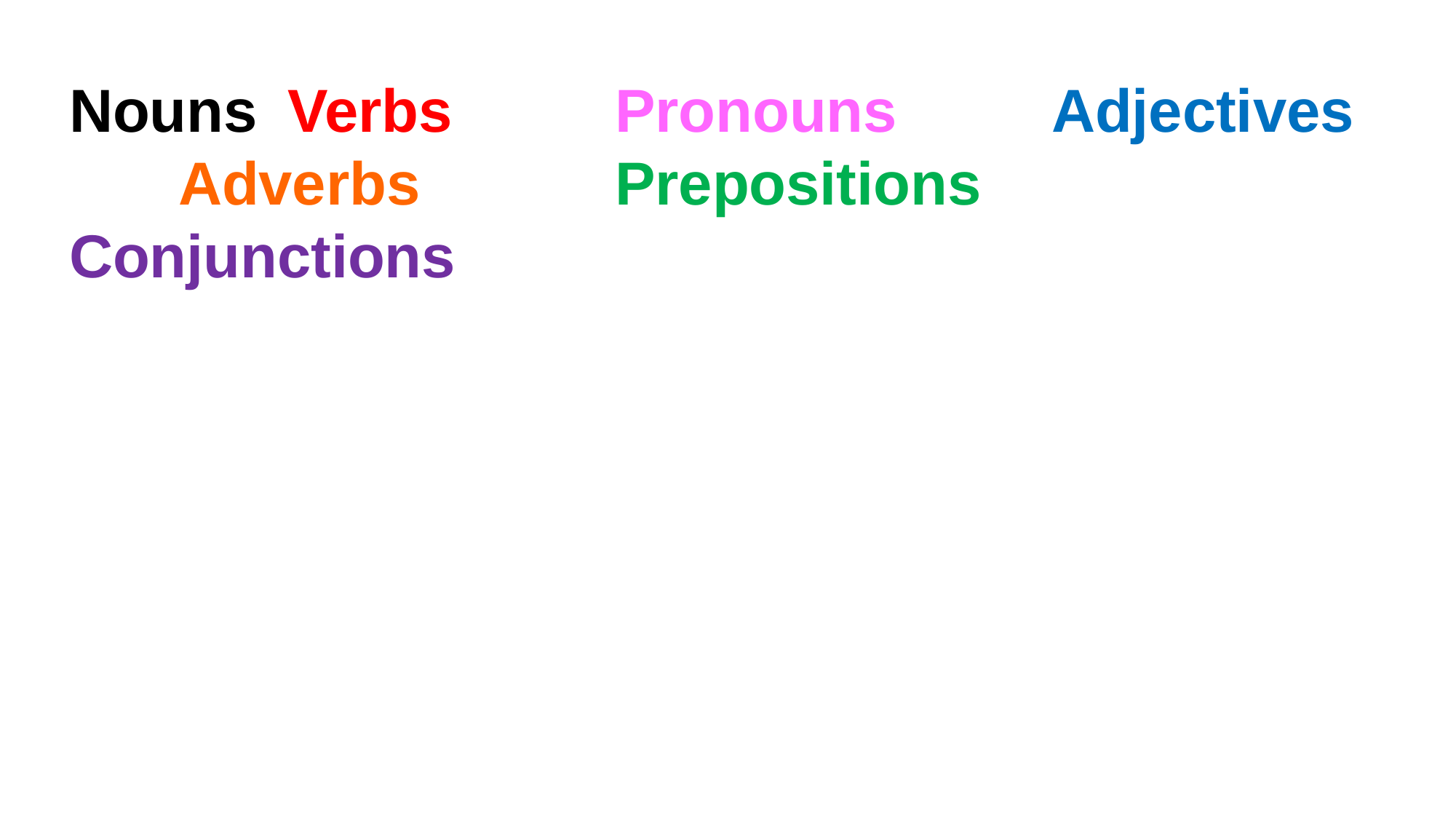

Nouns 	Verbs		Pronouns		Adjectives
	Adverbs		Prepositions		Conjunctions